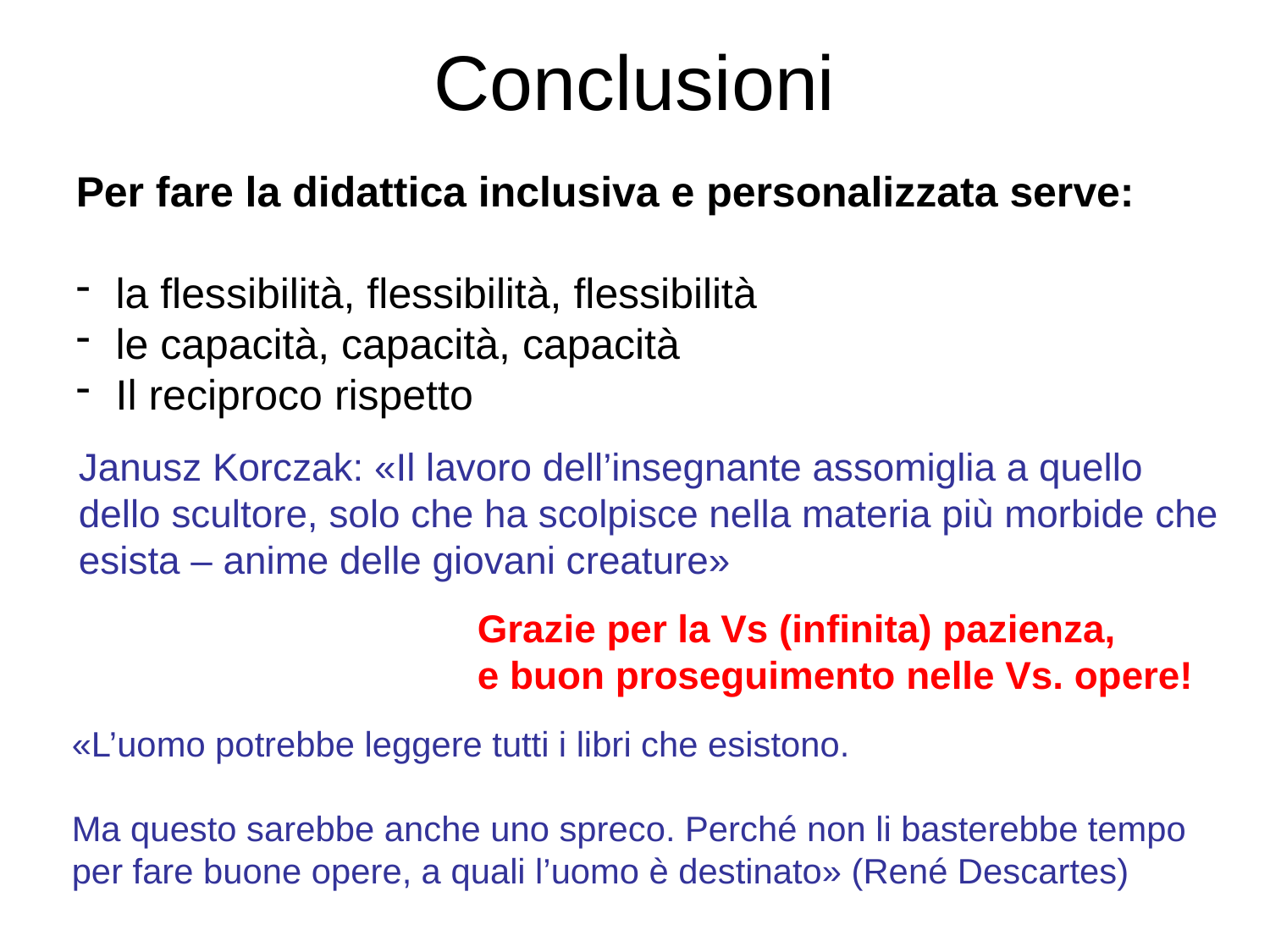

# Conclusioni
Per fare la didattica inclusiva e personalizzata serve:

la flessibilità, flessibilità, flessibilità
le capacità, capacità, capacità
Il reciproco rispetto
Janusz Korczak: «Il lavoro dell’insegnante assomiglia a quello dello scultore, solo che ha scolpisce nella materia più morbide che esista – anime delle giovani creature»
Grazie per la Vs (infinita) pazienza,
e buon proseguimento nelle Vs. opere!
«L’uomo potrebbe leggere tutti i libri che esistono.

Ma questo sarebbe anche uno spreco. Perché non li basterebbe tempo per fare buone opere, a quali l’uomo è destinato» (René Descartes)